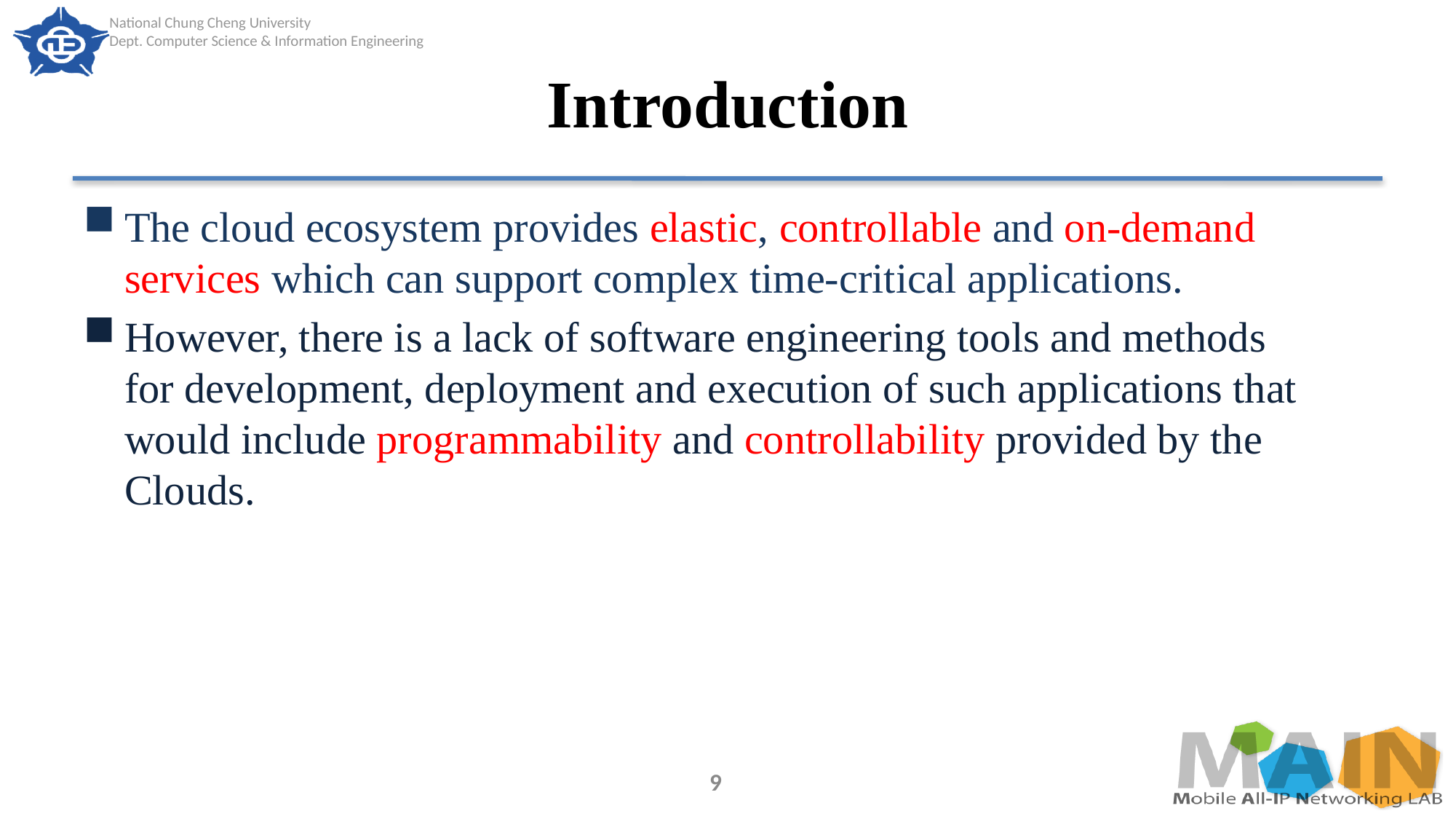

# Introduction
The cloud ecosystem provides elastic, controllable and on-demand services which can support complex time-critical applications.
However, there is a lack of software engineering tools and methods for development, deployment and execution of such applications that would include programmability and controllability provided by the Clouds.
9